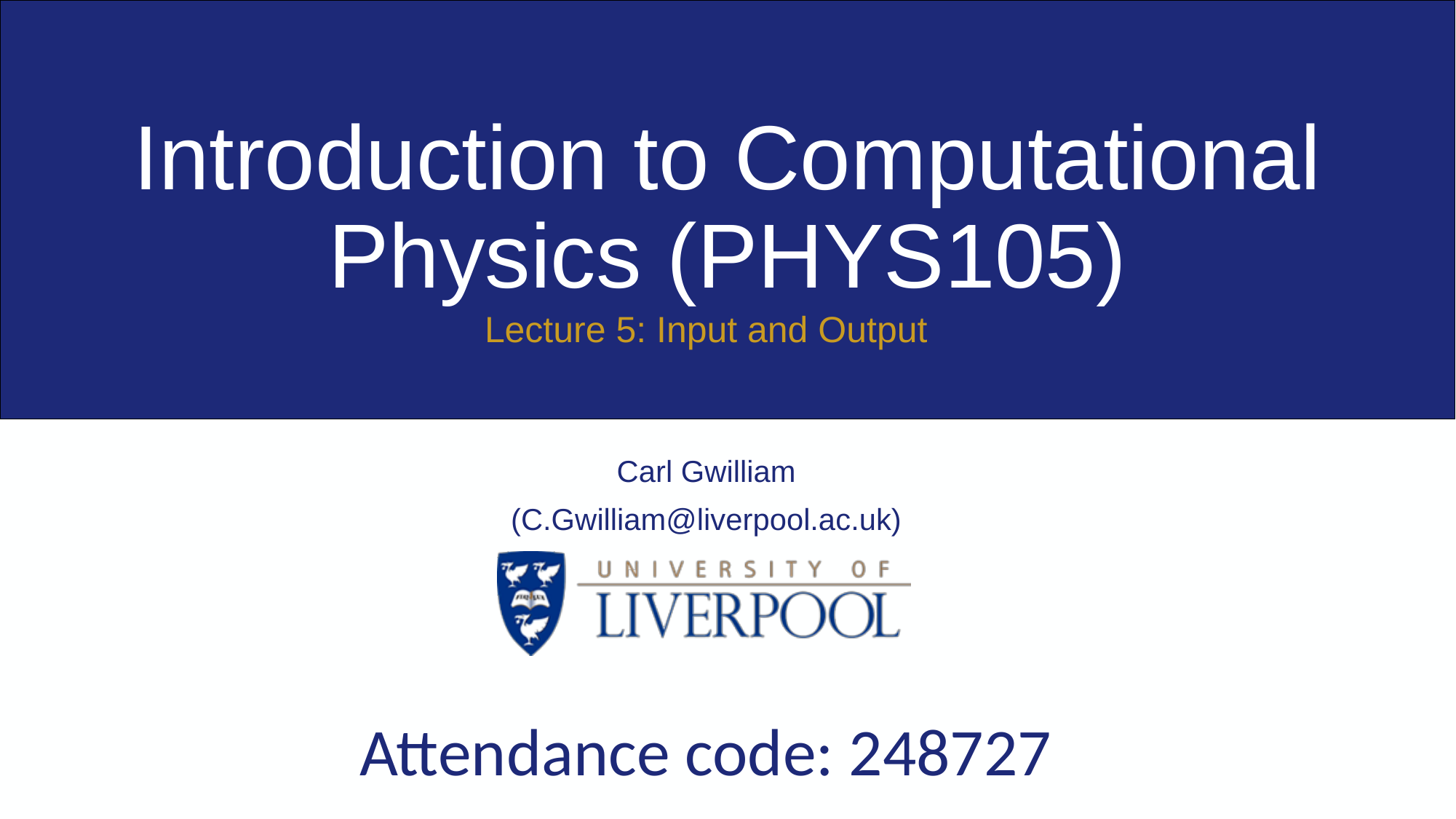

# Introduction to Computational Physics (PHYS105)
Lecture 5: Input and Output
Carl Gwilliam
(C.Gwilliam@liverpool.ac.uk)
Attendance code: 248727